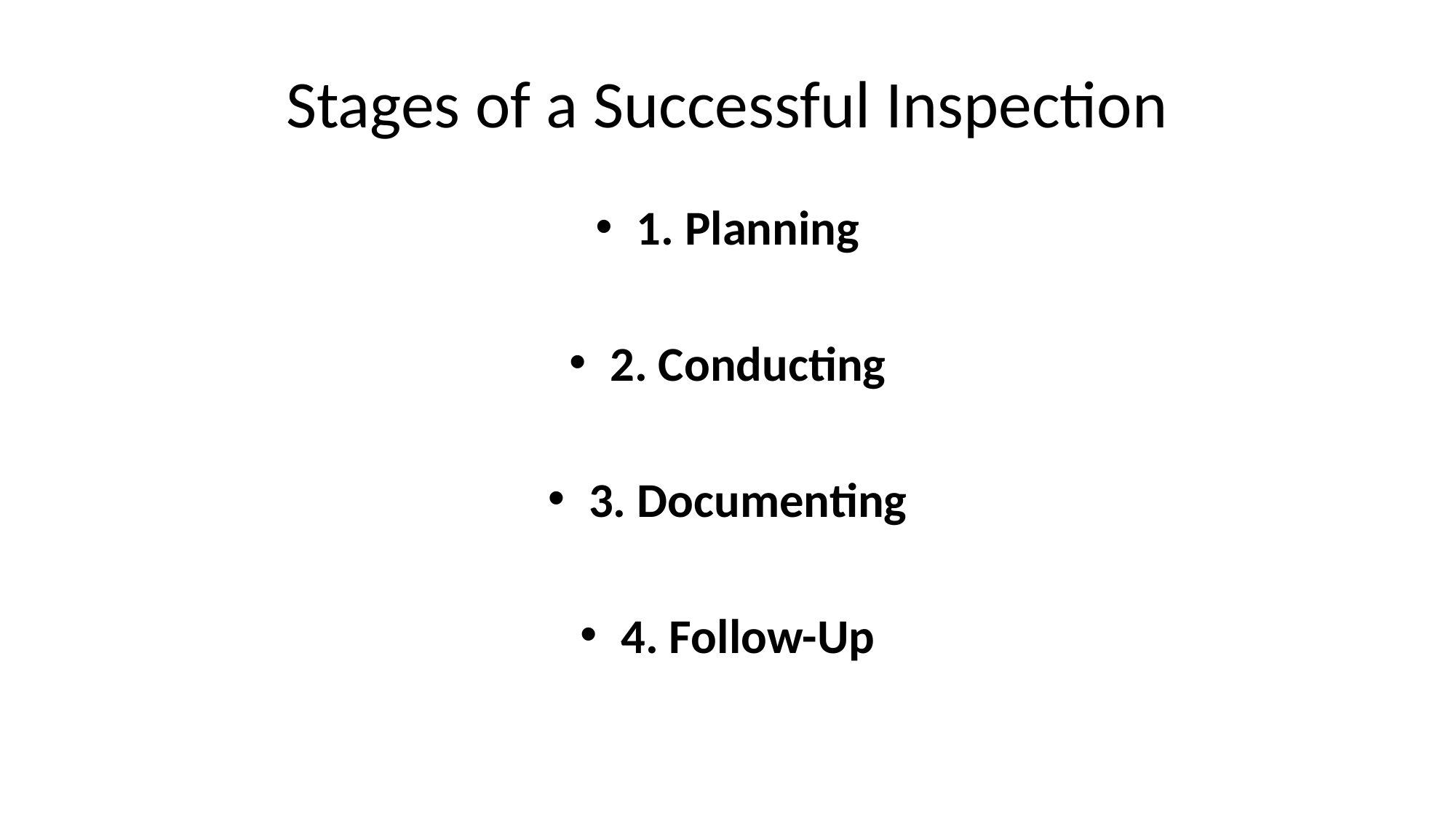

# Stages of a Successful Inspection
1. Planning

2. Conducting

3. Documenting

4. Follow-Up